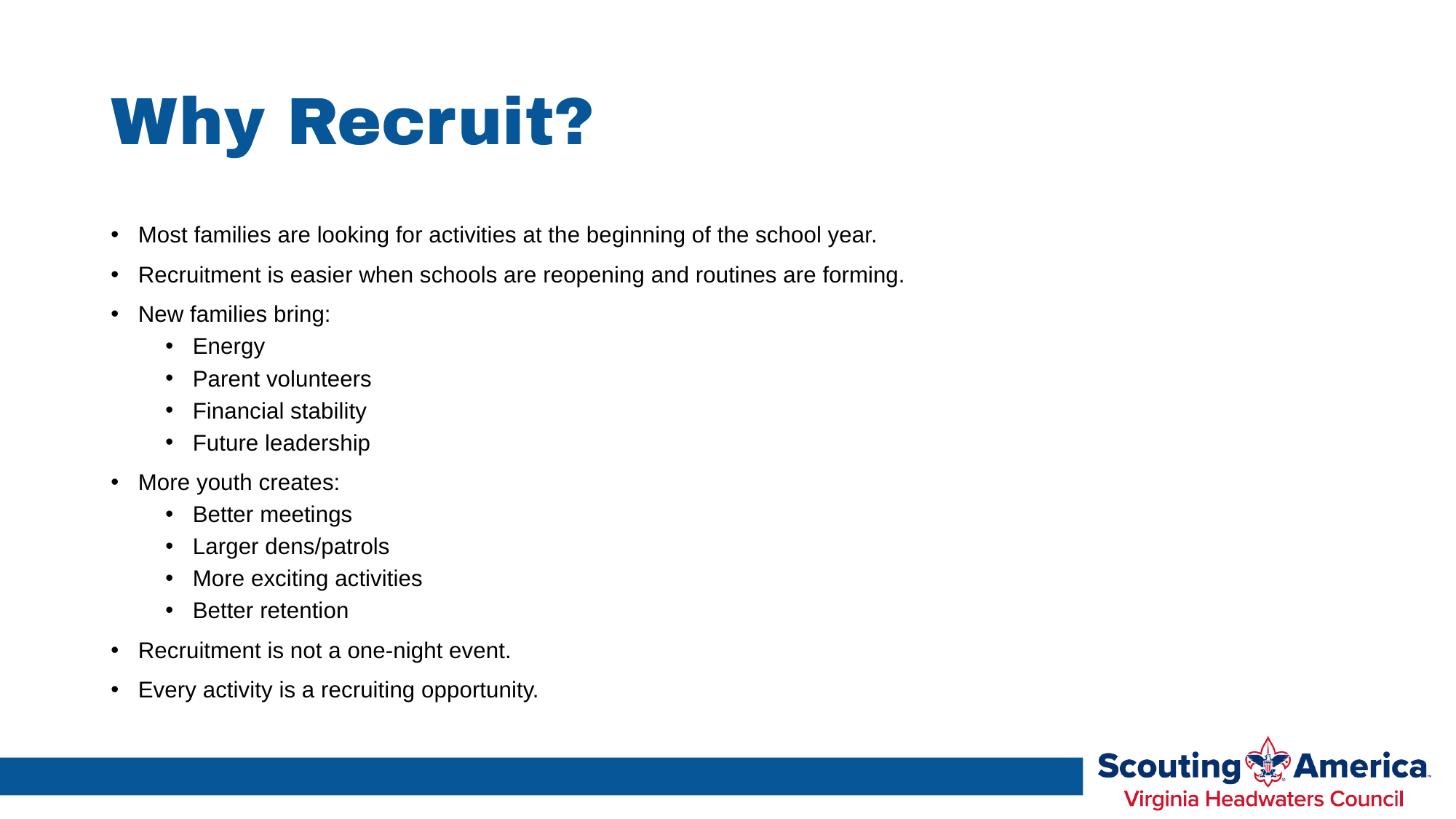

# Why Recruit?
Most families are looking for activities at the beginning of the school year.
Recruitment is easier when schools are reopening and routines are forming.
New families bring:
Energy
Parent volunteers
Financial stability
Future leadership
More youth creates:
Better meetings
Larger dens/patrols
More exciting activities
Better retention
Recruitment is not a one-night event.
Every activity is a recruiting opportunity.